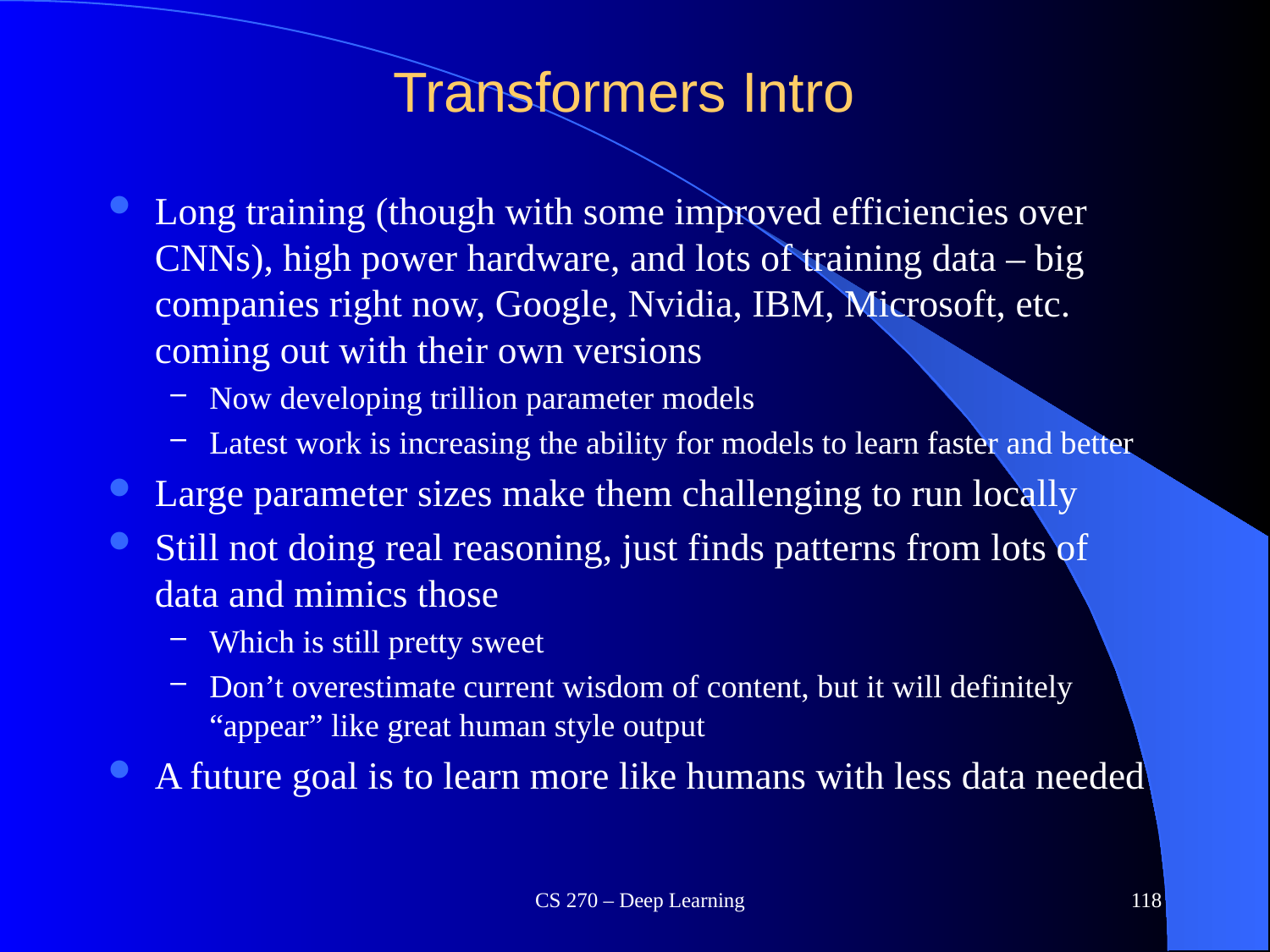

# Transformers Intro
Long training (though with some improved efficiencies over CNNs), high power hardware, and lots of training data – big companies right now, Google, Nvidia, IBM, Microsoft, etc. coming out with their own versions
Now developing trillion parameter models
Latest work is increasing the ability for models to learn faster and better
Large parameter sizes make them challenging to run locally
Still not doing real reasoning, just finds patterns from lots of data and mimics those
Which is still pretty sweet
Don’t overestimate current wisdom of content, but it will definitely “appear” like great human style output
A future goal is to learn more like humans with less data needed
CS 270 – Deep Learning
118